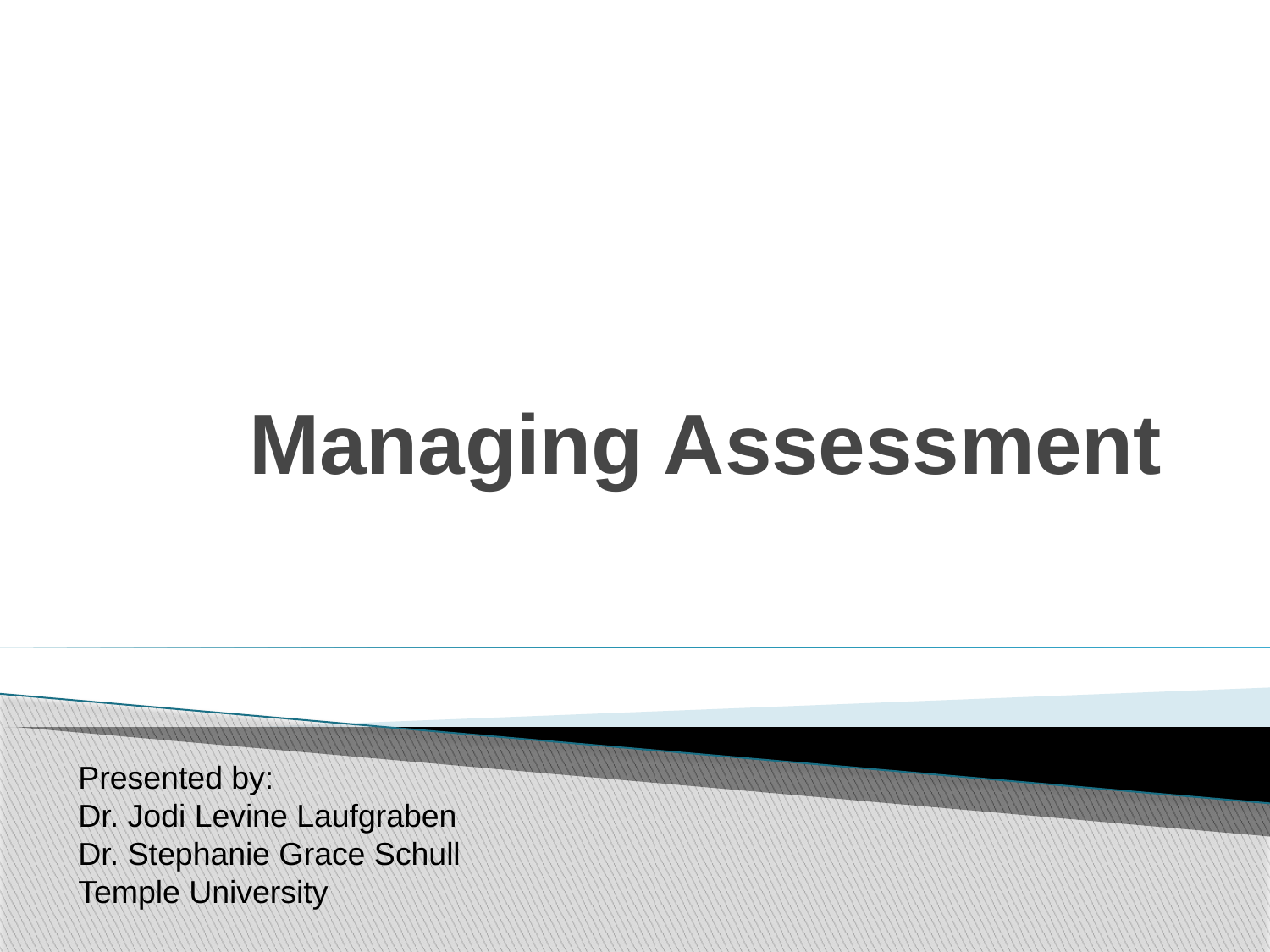

# Managing Assessment
Presented by:
Dr. Jodi Levine Laufgraben
Dr. Stephanie Grace Schull
Temple University